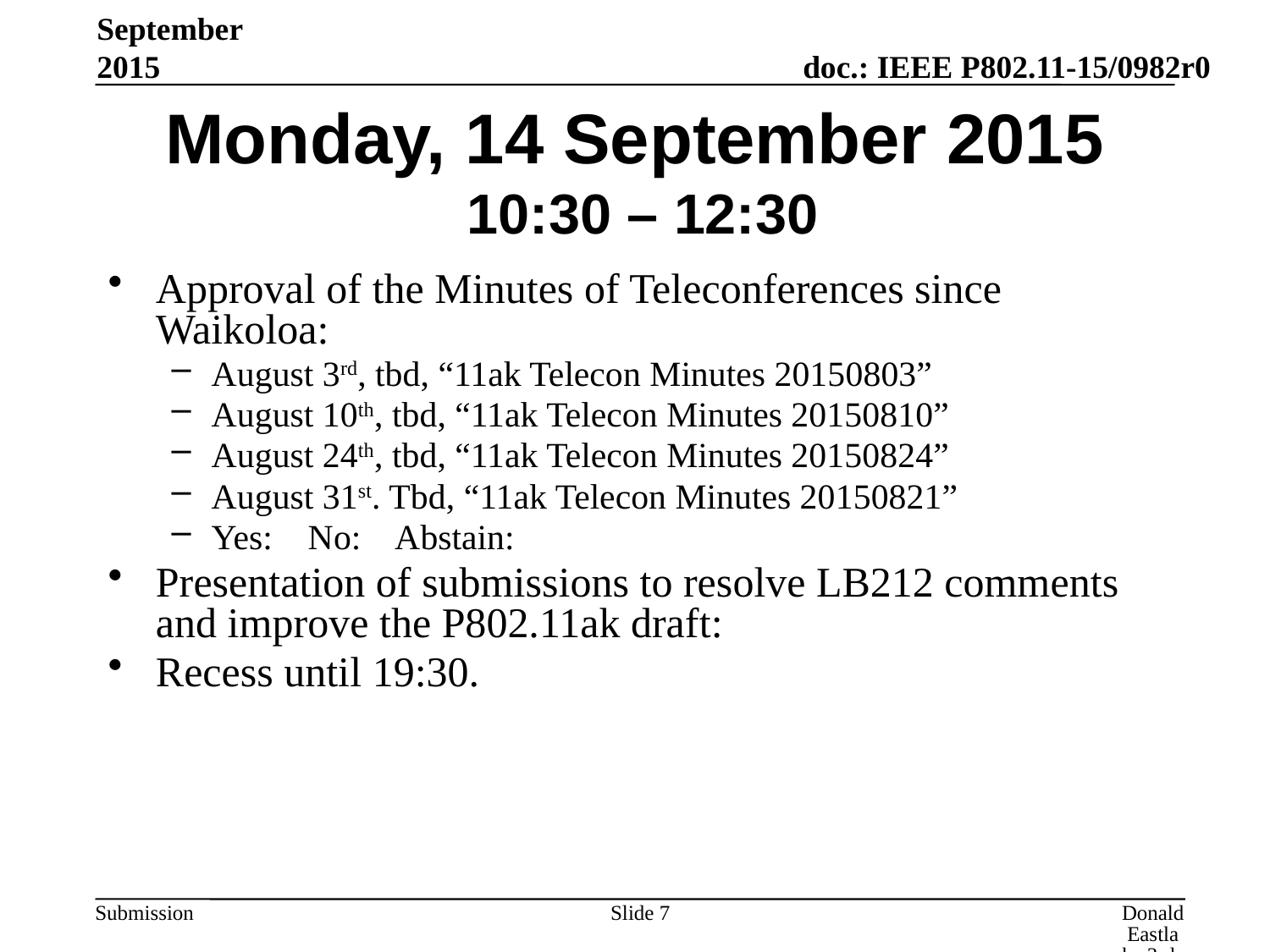

September 2015
# Monday, 14 September 2015 10:30 – 12:30
Approval of the Minutes of Teleconferences since Waikoloa:
August 3rd, tbd, “11ak Telecon Minutes 20150803”
August 10th, tbd, “11ak Telecon Minutes 20150810”
August 24th, tbd, “11ak Telecon Minutes 20150824”
August 31st. Tbd, “11ak Telecon Minutes 20150821”
Yes:    No:    Abstain:
Presentation of submissions to resolve LB212 comments and improve the P802.11ak draft:
Recess until 19:30.

Slide 7
Donald Eastlake 3rd, Huawei Technologies